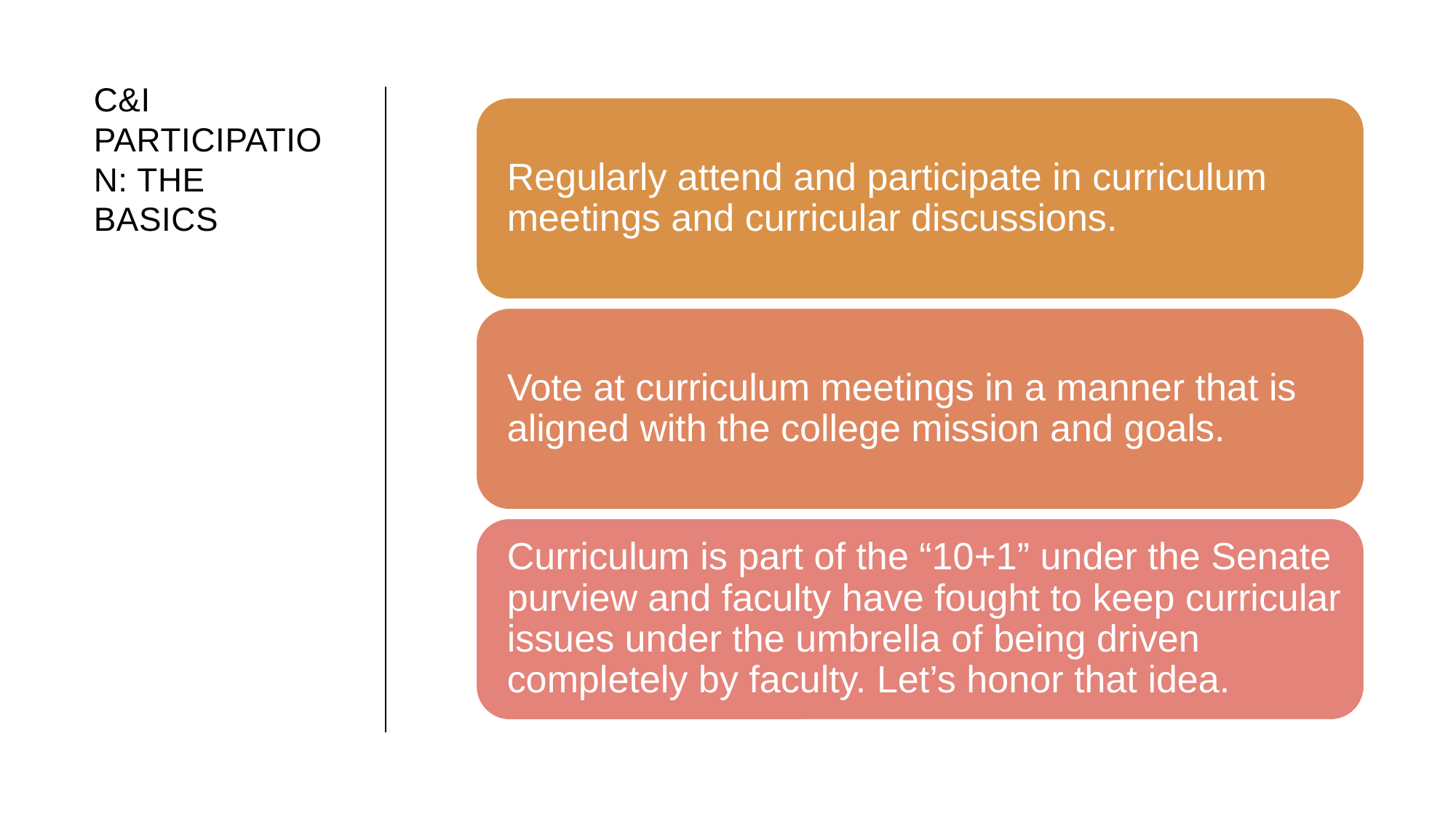

# C&I Participation: The Basics
Regularly attend and participate in curriculum meetings and curricular discussions.
Vote at curriculum meetings in a manner that is aligned with the college mission and goals.
Curriculum is part of the “10+1” under the Senate purview and faculty have fought to keep curricular issues under the umbrella of being driven completely by faculty. Let’s honor that idea.